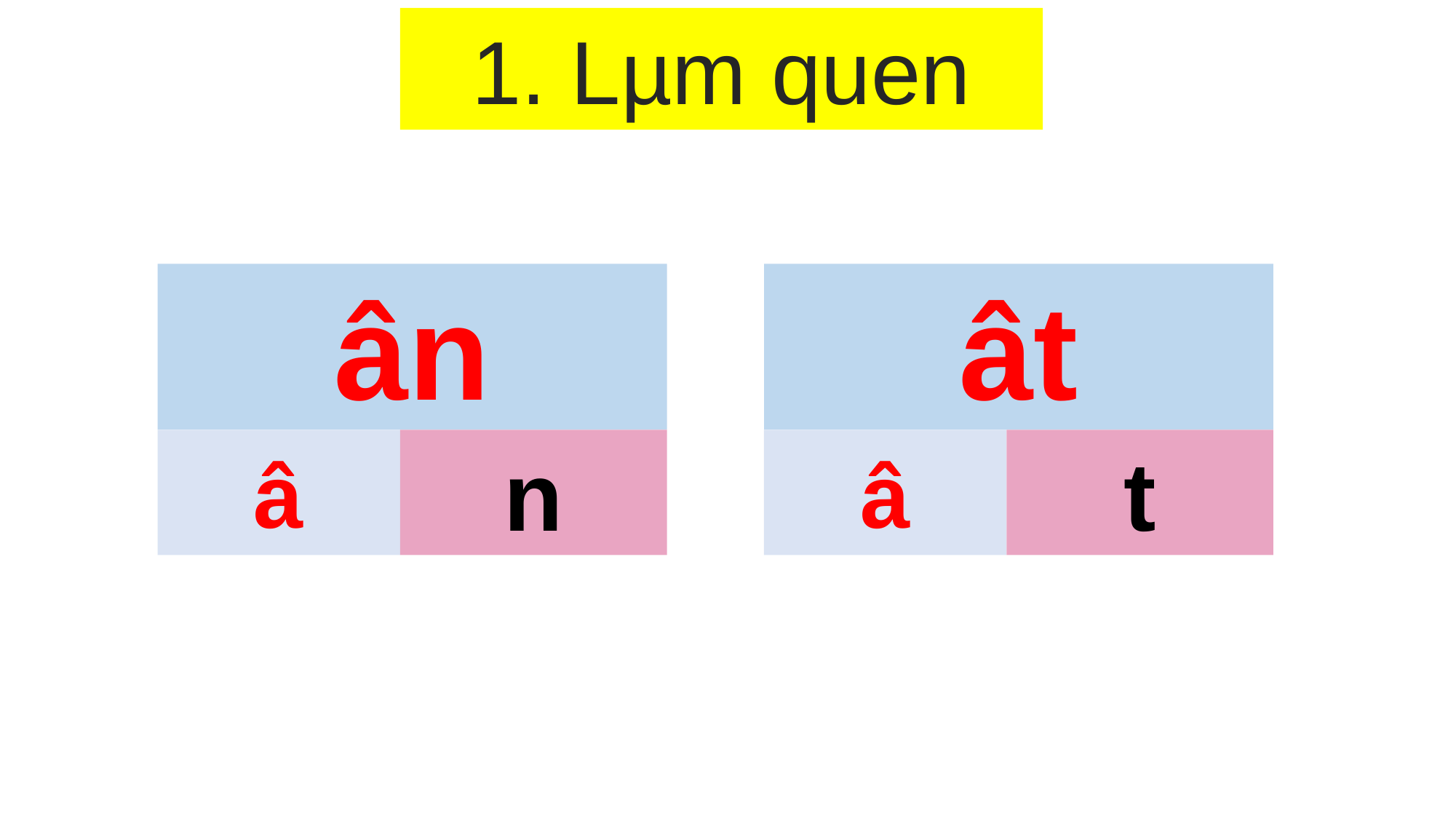

1. Lµm quen
ân
ât
â
â
n
t